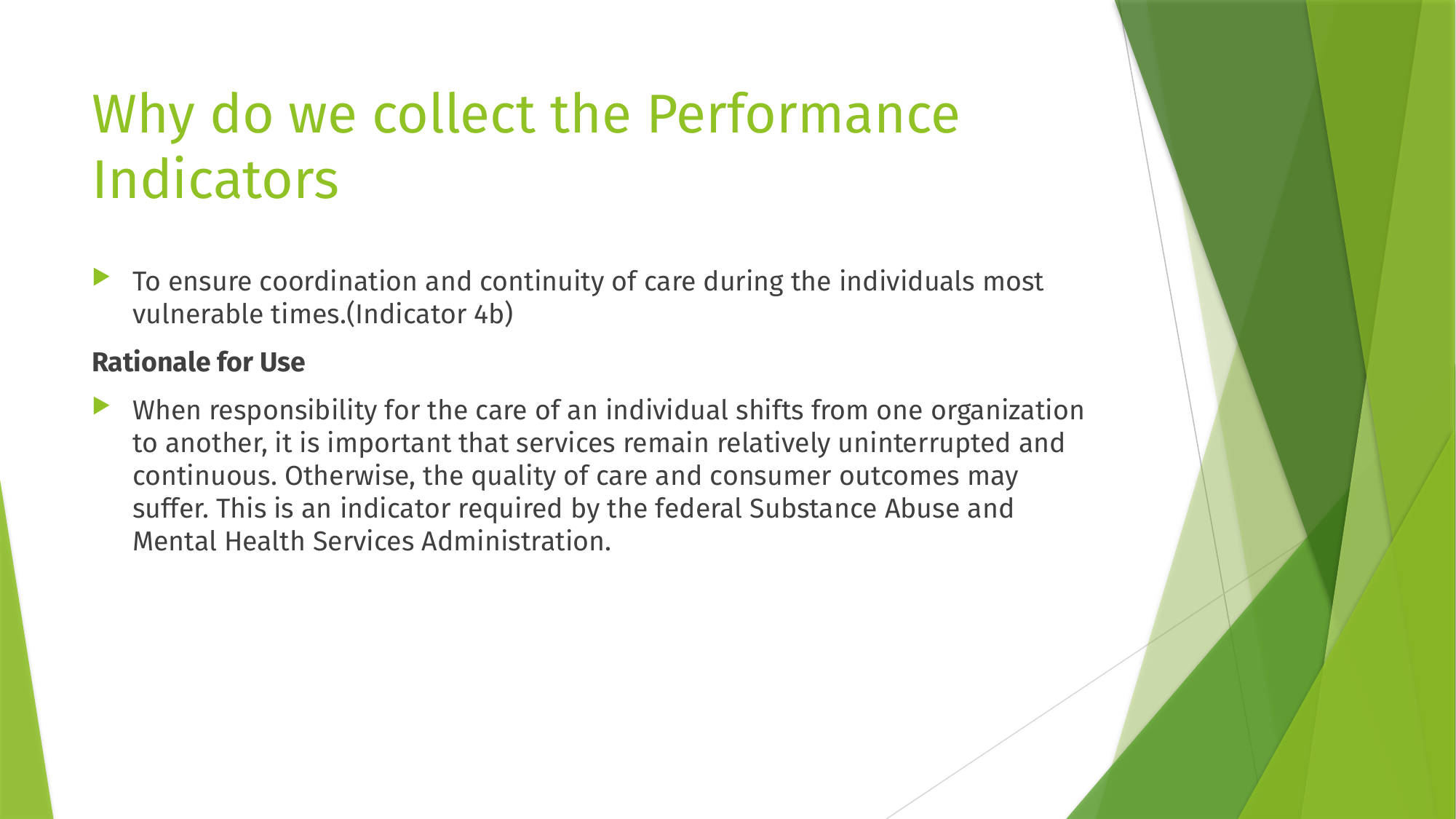

# Why do we collect the Performance Indicators
To ensure coordination and continuity of care during the individuals most vulnerable times.(Indicator 4b)
Rationale for Use
When responsibility for the care of an individual shifts from one organization to another, it is important that services remain relatively uninterrupted and continuous. Otherwise, the quality of care and consumer outcomes may suffer. This is an indicator required by the federal Substance Abuse and Mental Health Services Administration.